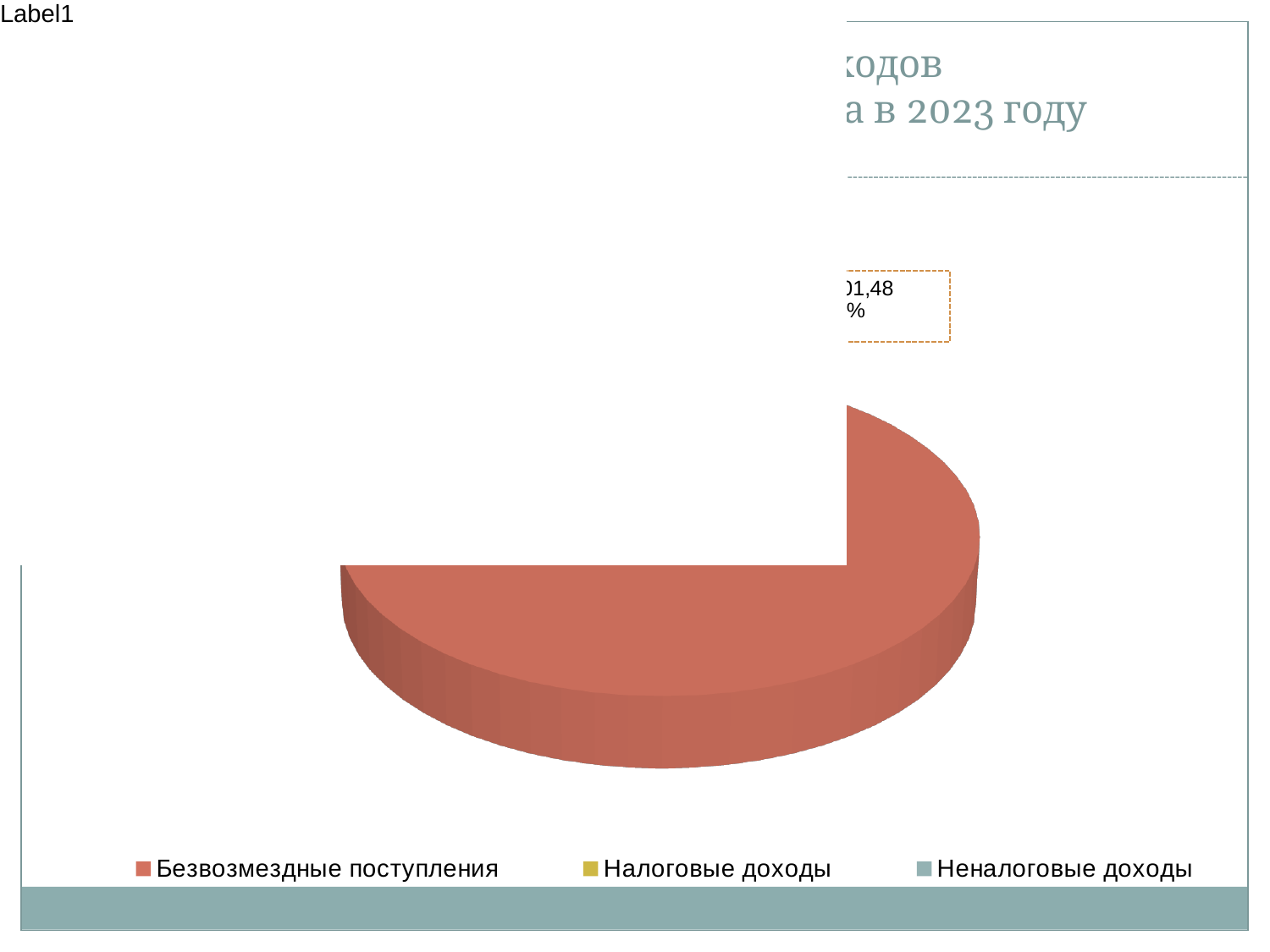

# Структура поступления доходов в бюджет муниципального района в 2023 году

[unsupported chart]